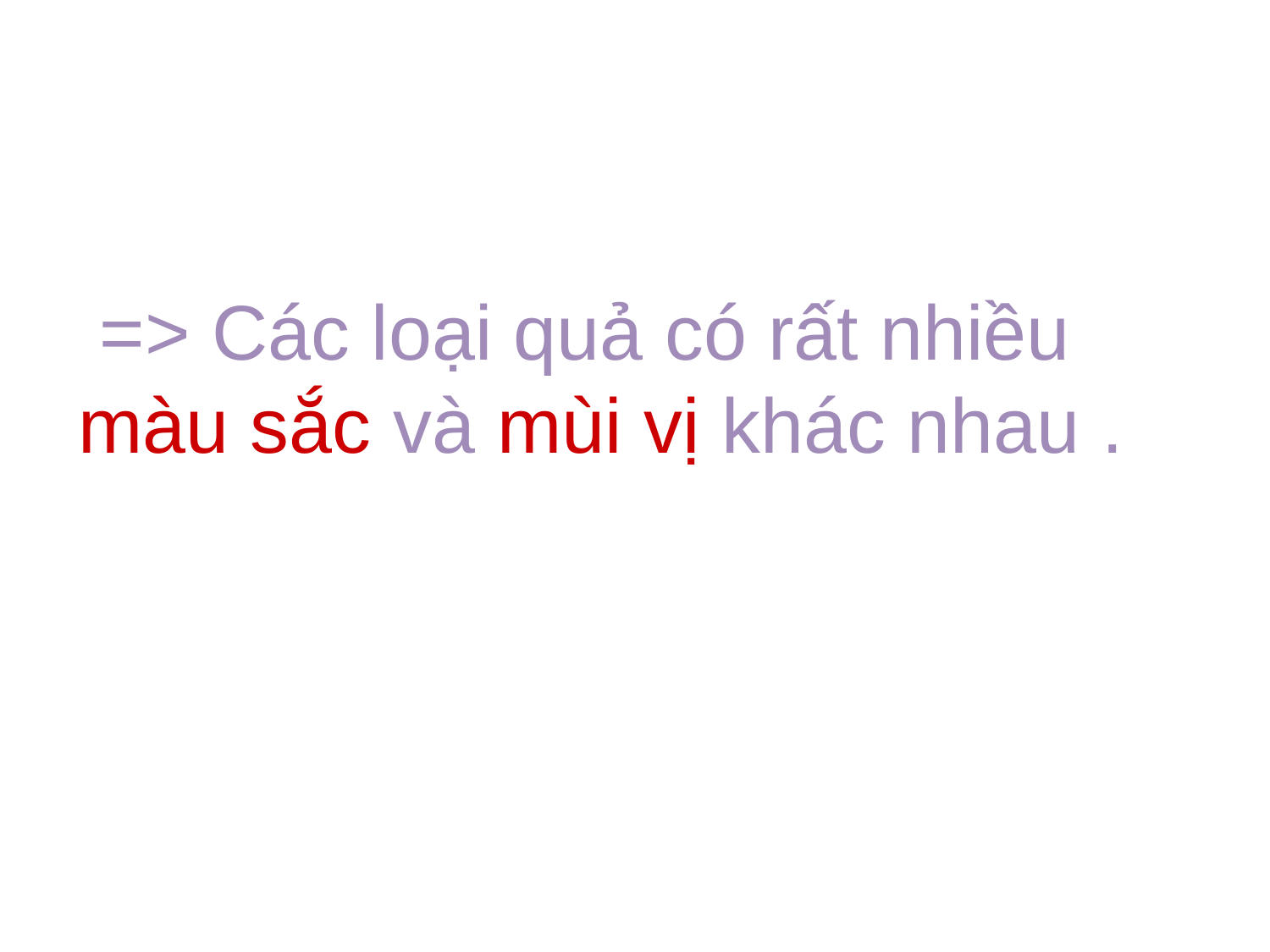

=> Các loại quả có rất nhiều màu sắc và mùi vị khác nhau .